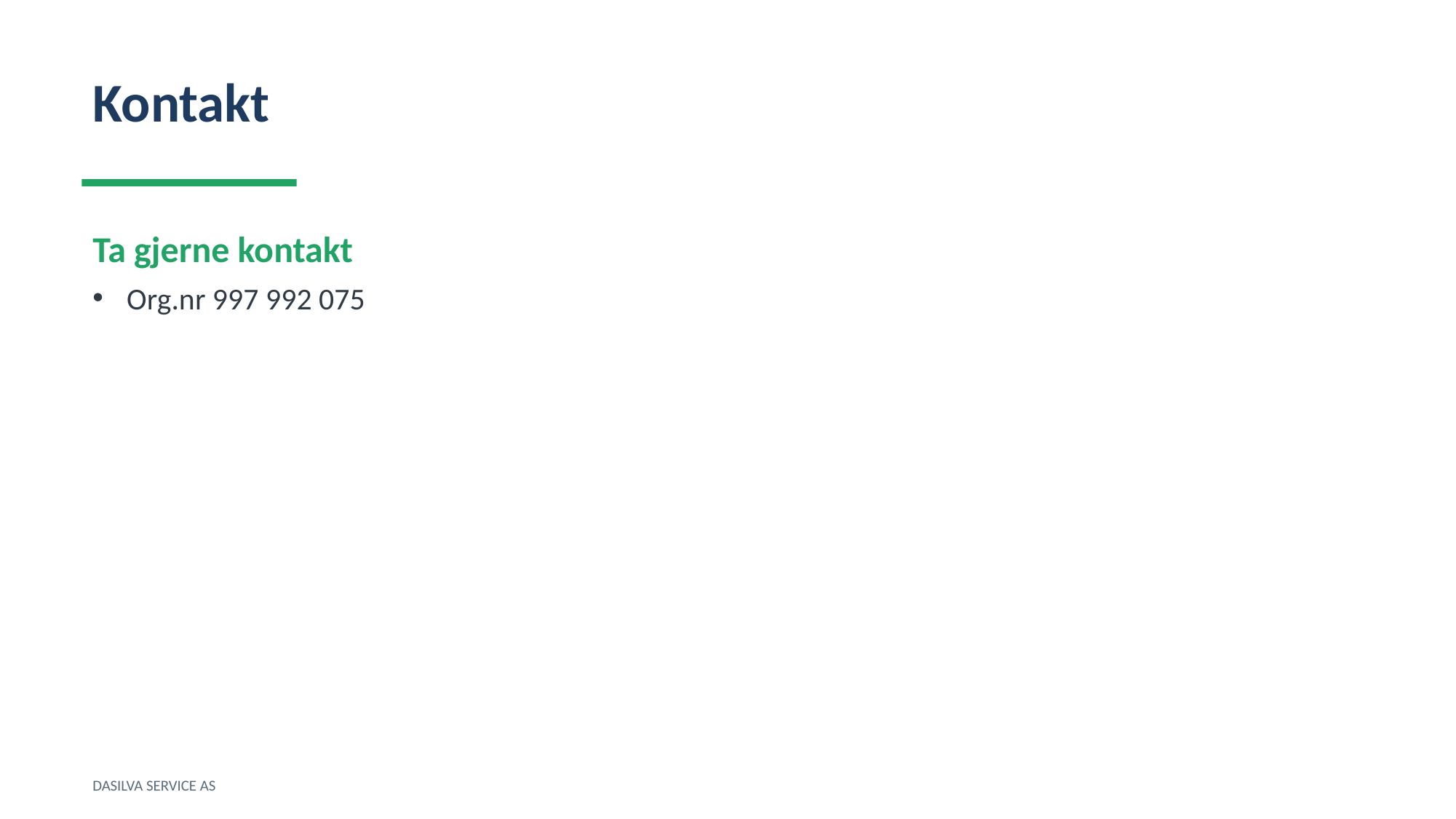

Kontakt

Ta gjerne kontakt
Org.nr 997 992 075
DASILVA SERVICE AS